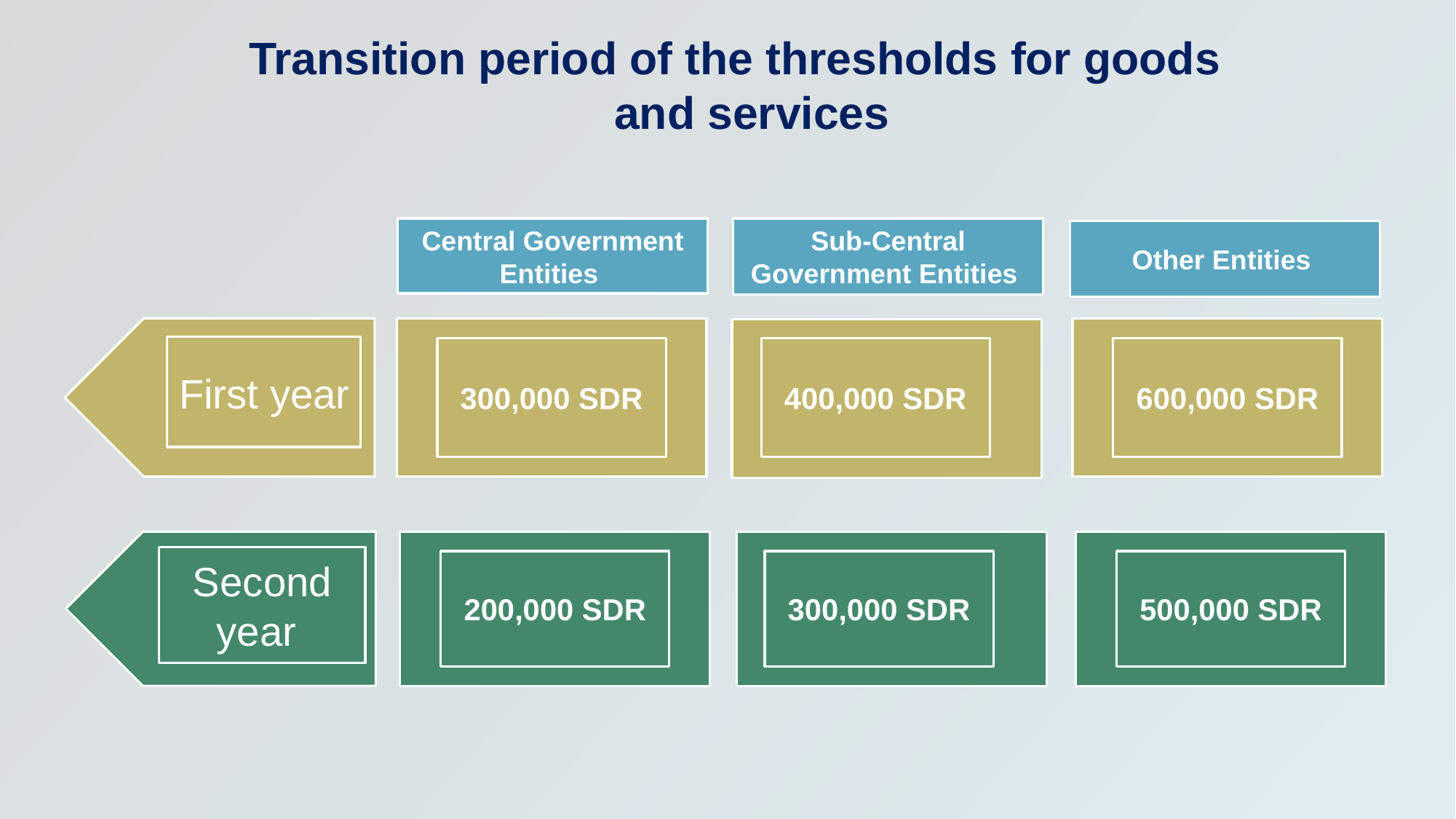

Transition period of the thresholds for goods and services
Central Government Entities
Sub-Central Government Entities
Other Entities

First year
300,000 SDR
400,000 SDR
600,000 SDR

Second year
200,000 SDR
300,000 SDR
500,000 SDR